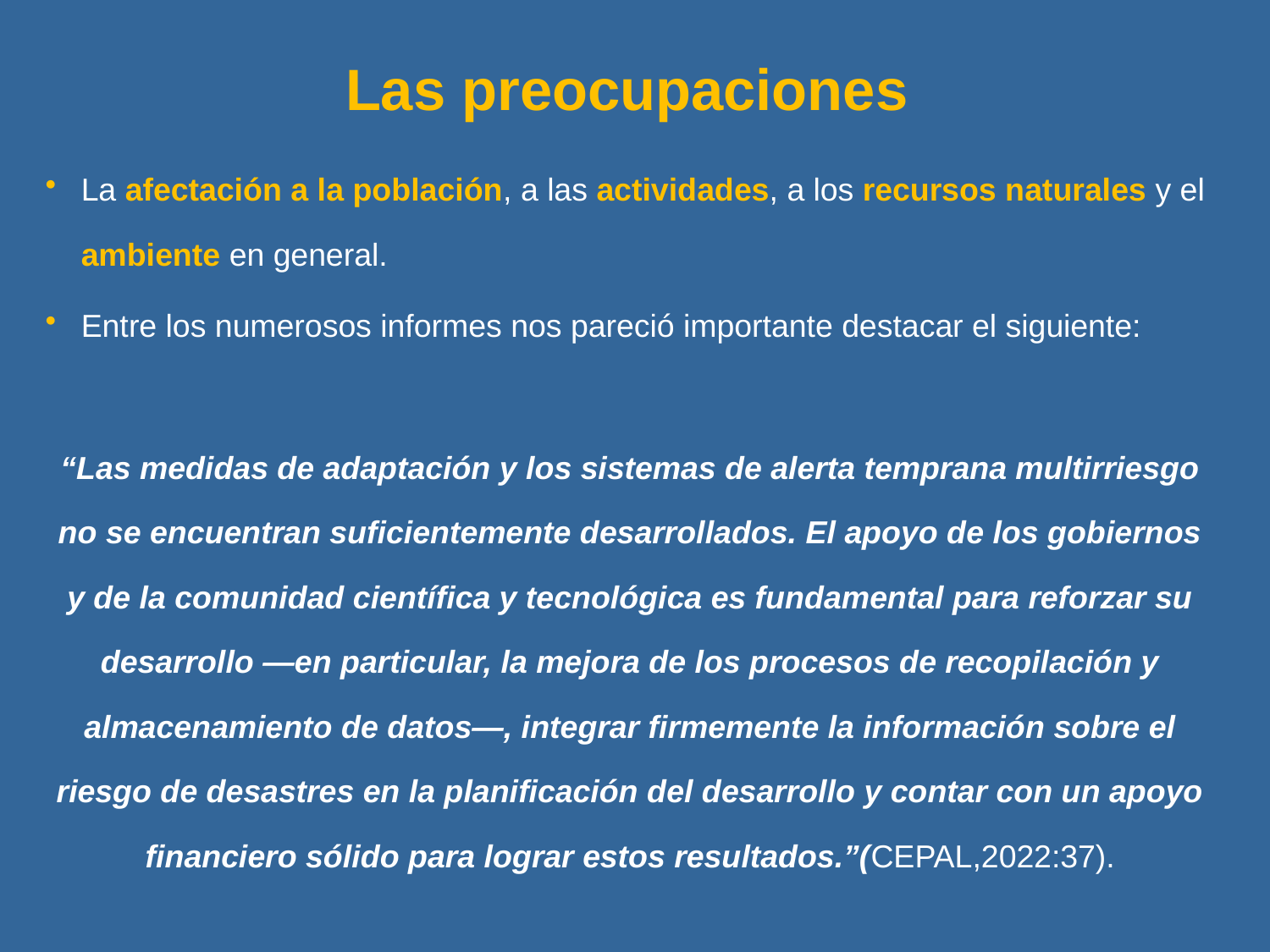

# Las preocupaciones
La afectación a la población, a las actividades, a los recursos naturales y el ambiente en general.
Entre los numerosos informes nos pareció importante destacar el siguiente:

“Las medidas de adaptación y los sistemas de alerta temprana multirriesgo no se encuentran suficientemente desarrollados. El apoyo de los gobiernos y de la comunidad científica y tecnológica es fundamental para reforzar su desarrollo —en particular, la mejora de los procesos de recopilación y almacenamiento de datos—, integrar firmemente la información sobre el riesgo de desastres en la planificación del desarrollo y contar con un apoyo financiero sólido para lograr estos resultados.”(CEPAL,2022:37).